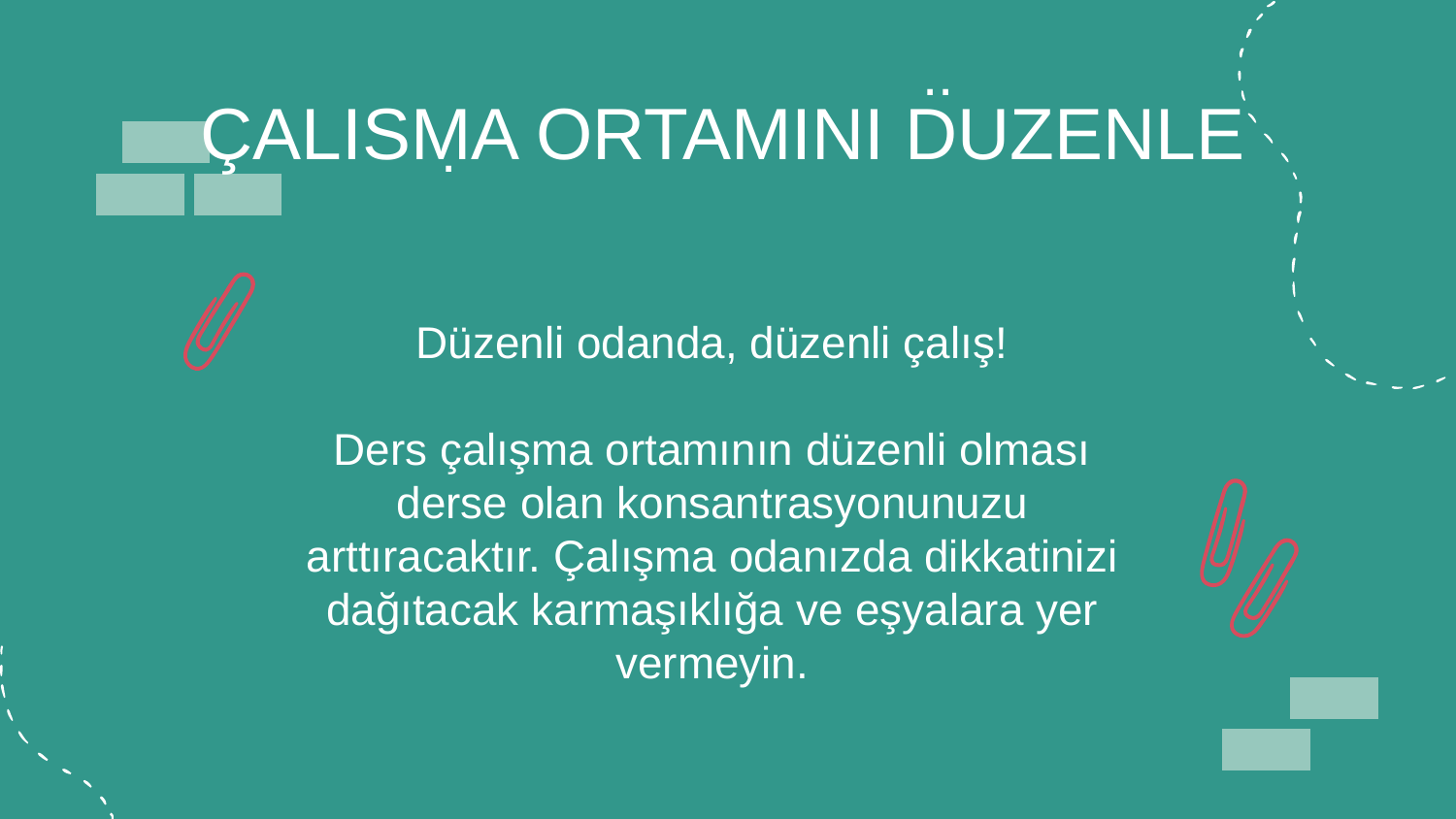

..
ÇALISMA ORTAMINI DUZENLE
.
Düzenli odanda, düzenli çalış!

Ders çalışma ortamının düzenli olması derse olan konsantrasyonunuzu arttıracaktır. Çalışma odanızda dikkatinizi dağıtacak karmaşıklığa ve eşyalara yer vermeyin.